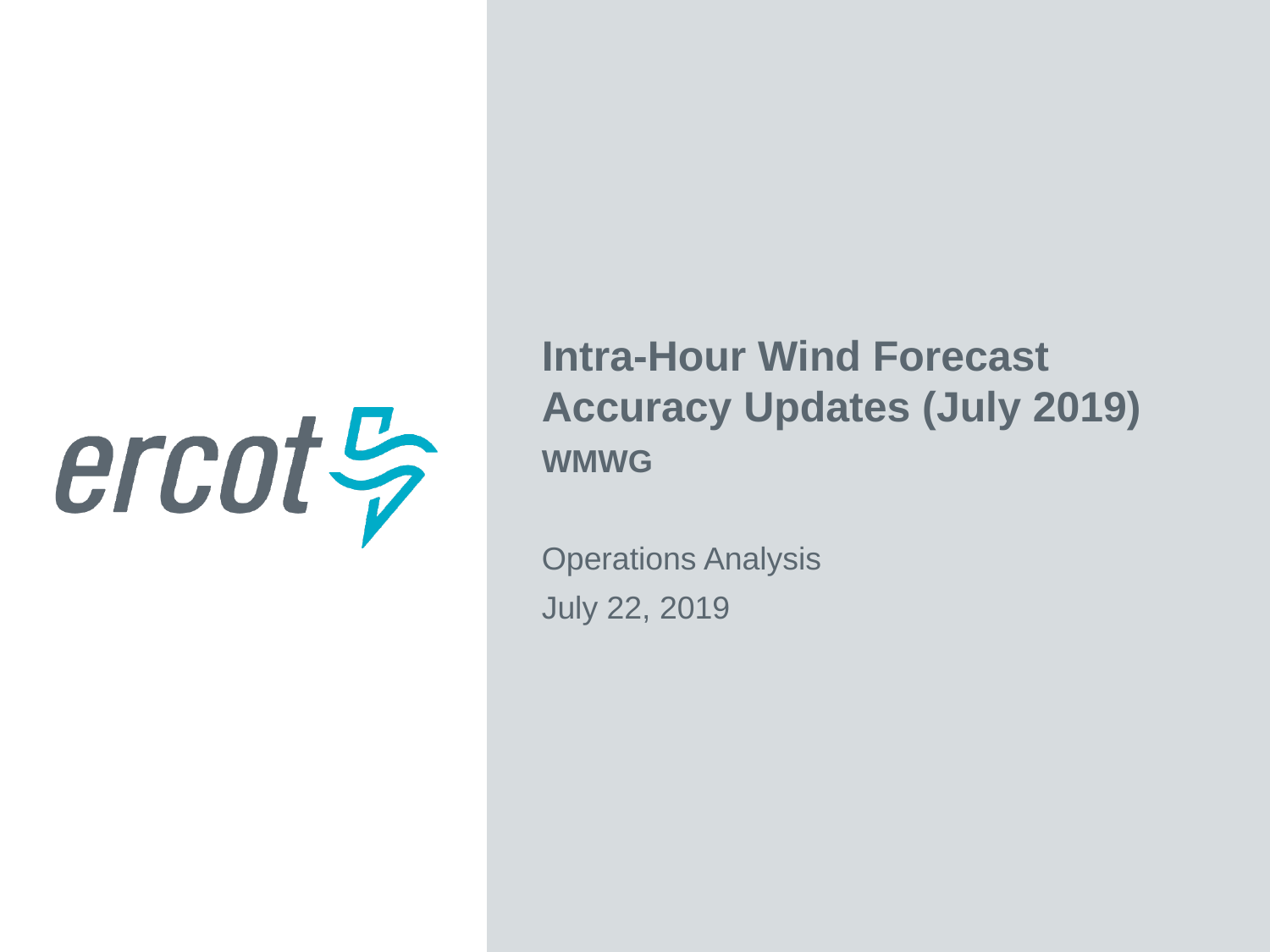

Intra-Hour Wind Forecast Accuracy Updates (July 2019)
WMWG

Operations Analysis
July 22, 2019